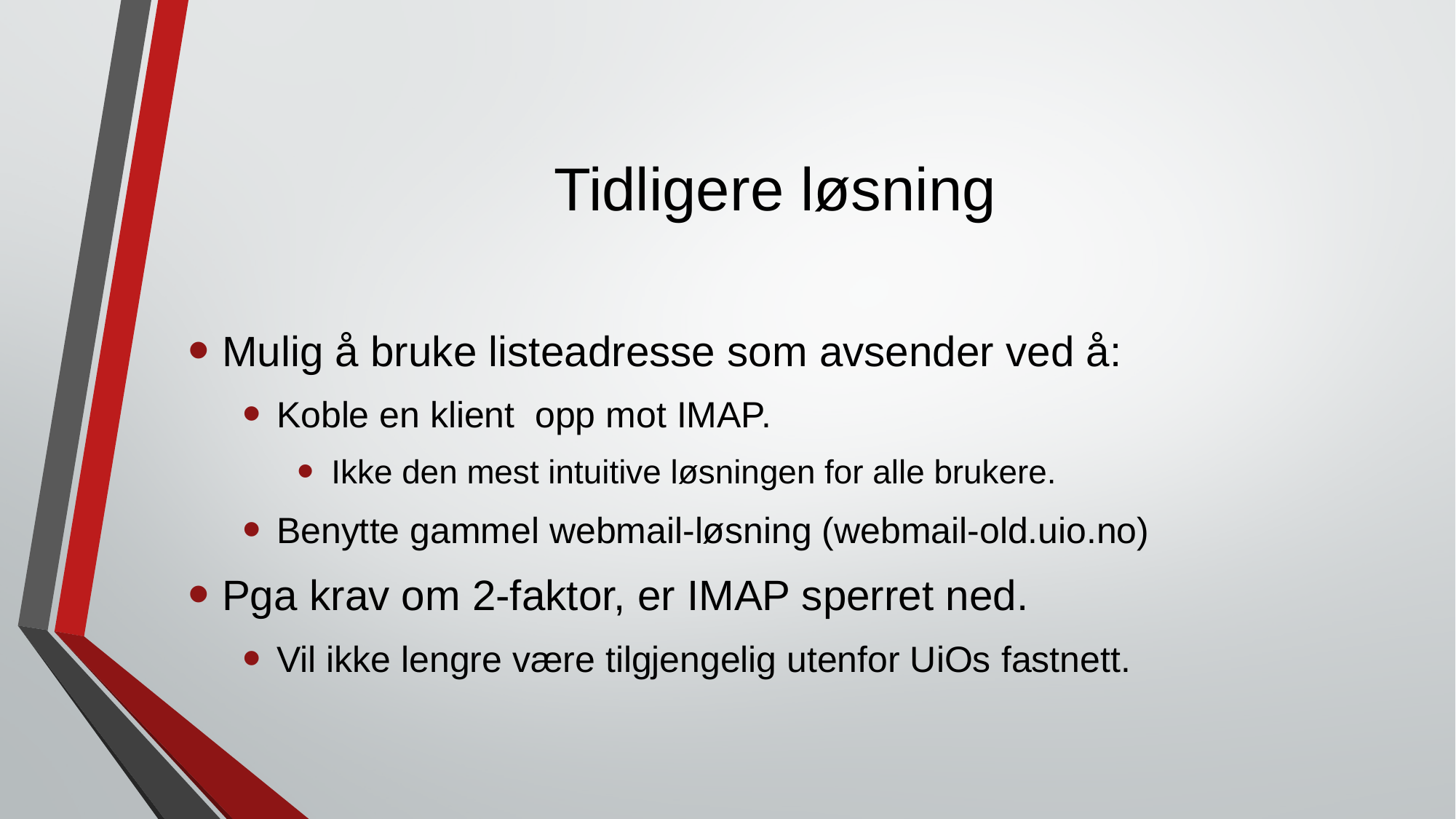

# Tidligere løsning
Mulig å bruke listeadresse som avsender ved å:
Koble en klient  opp mot IMAP.
Ikke den mest intuitive løsningen for alle brukere.
Benytte gammel webmail-løsning (webmail-old.uio.no)
Pga krav om 2-faktor, er IMAP sperret ned.
Vil ikke lengre være tilgjengelig utenfor UiOs fastnett.